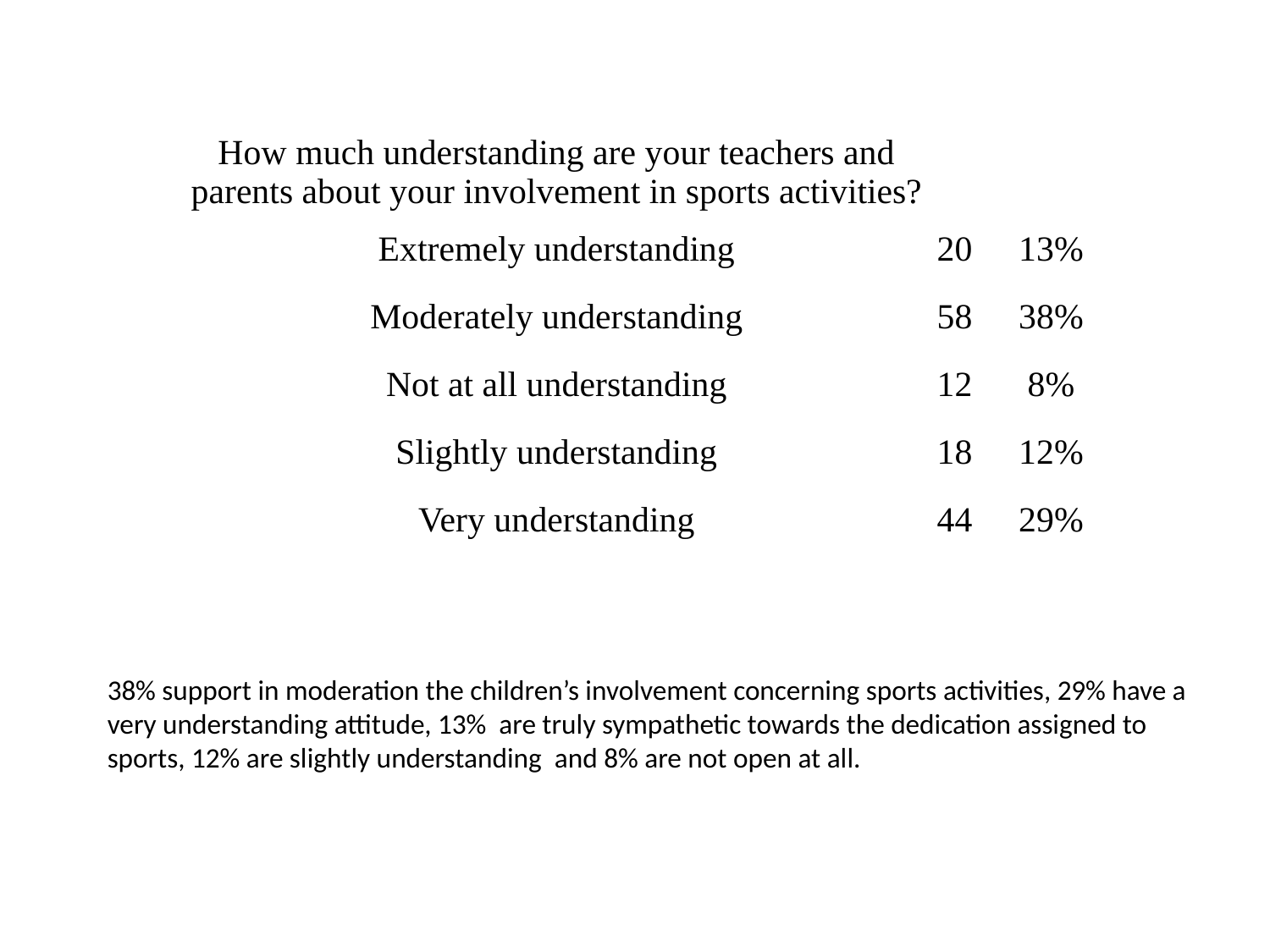

| How much understanding are your teachers and parents about your involvement in sports activities? |  |  |
| --- | --- | --- |
| Extremely understanding | 20 | 13% |
| Moderately understanding | 58 | 38% |
| Not at all understanding | 12 | 8% |
| Slightly understanding | 18 | 12% |
| Very understanding | 44 | 29% |
38% support in moderation the children’s involvement concerning sports activities, 29% have a very understanding attitude, 13%  are truly sympathetic towards the dedication assigned to sports, 12% are slightly understanding  and 8% are not open at all.